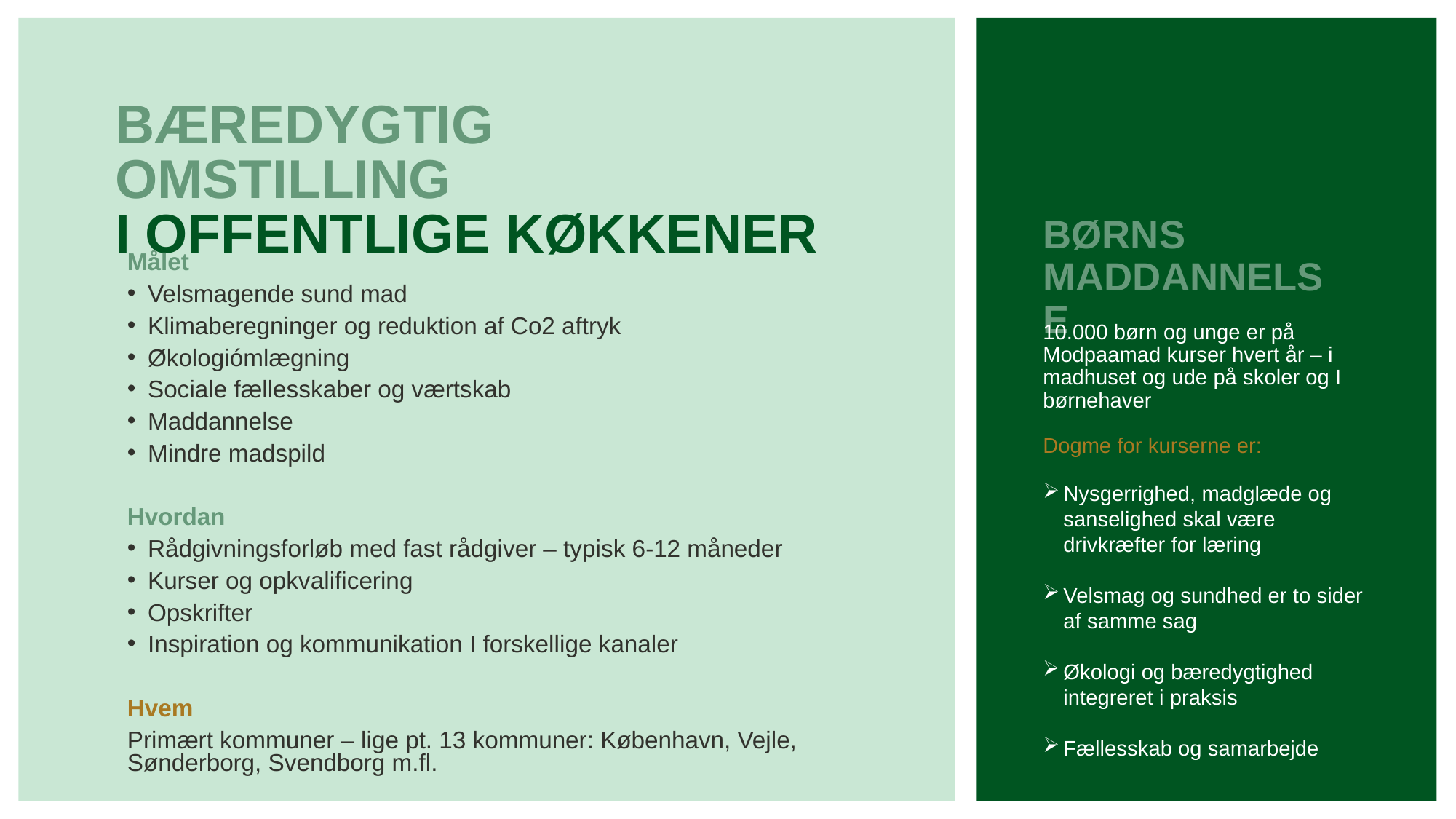

BÆREDYGTIG OMSTILLING
I OFFENTLIGE KØKKENER
BØRNS MADDANNELSE
Målet
Velsmagende sund mad
Klimaberegninger og reduktion af Co2 aftryk
Økologiómlægning
Sociale fællesskaber og værtskab
Maddannelse
Mindre madspild

Hvordan
Rådgivningsforløb med fast rådgiver – typisk 6-12 måneder
Kurser og opkvalificering
Opskrifter
Inspiration og kommunikation I forskellige kanaler

Hvem
Primært kommuner – lige pt. 13 kommuner: København, Vejle, Sønderborg, Svendborg m.fl.
10.000 børn og unge er på Modpaamad kurser hvert år – i madhuset og ude på skoler og I børnehaver

Dogme for kurserne er:

Nysgerrighed, madglæde og sanselighed skal være drivkræfter for læring

Velsmag og sundhed er to sider af samme sag

Økologi og bæredygtighed integreret i praksis

Fællesskab og samarbejde

"
JENS HANSEN, VIRKSOMHED